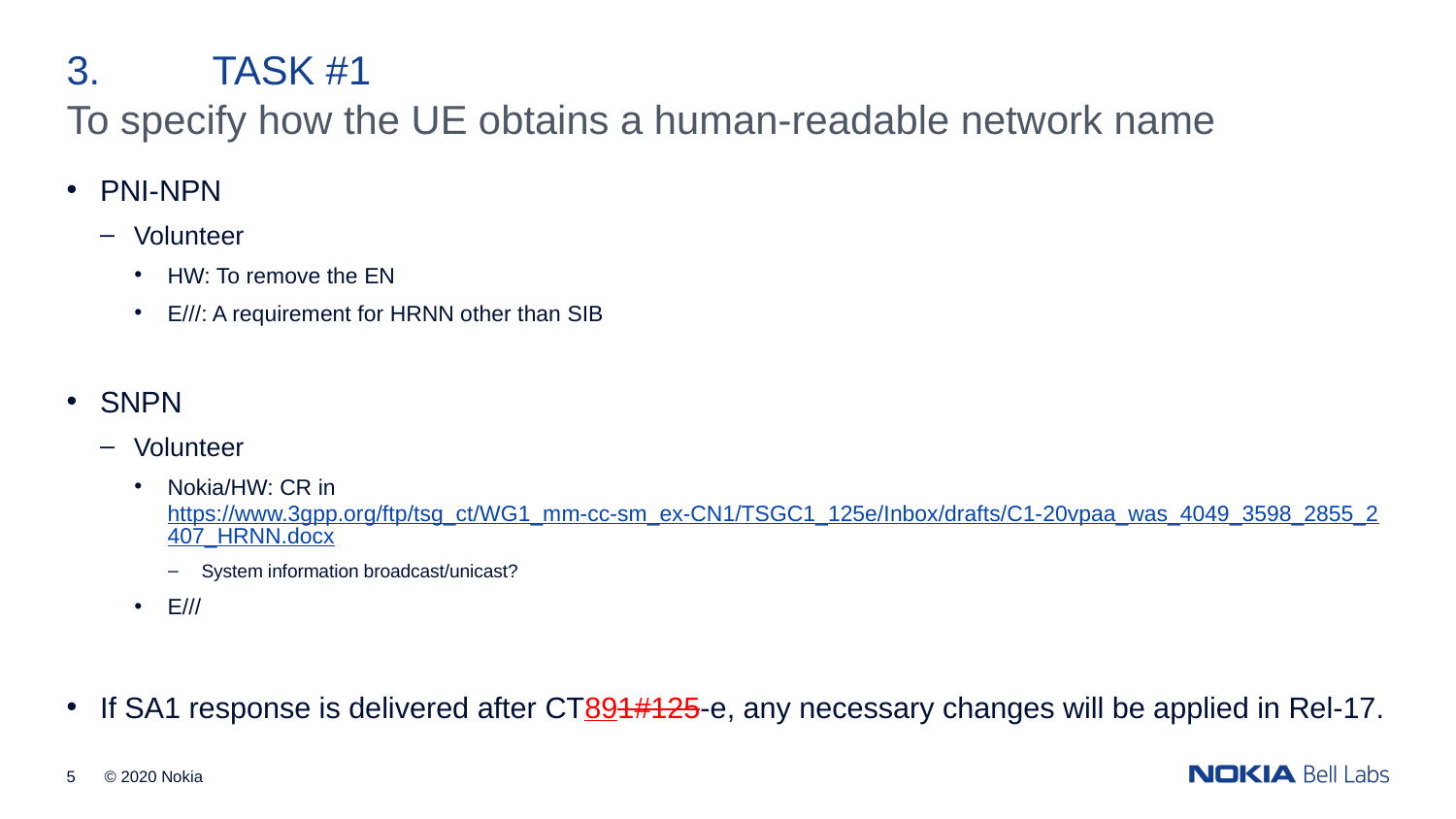

3.	TASK #1
To specify how the UE obtains a human-readable network name
PNI-NPN
Volunteer
HW: To remove the EN
E///: A requirement for HRNN other than SIB

SNPN
Volunteer
Nokia/HW: CR in https://www.3gpp.org/ftp/tsg_ct/WG1_mm-cc-sm_ex-CN1/TSGC1_125e/Inbox/drafts/C1-20vpaa_was_4049_3598_2855_2407_HRNN.docx
System information broadcast/unicast?
E///

If SA1 response is delivered after CT891#125-e, any necessary changes will be applied in Rel-17.